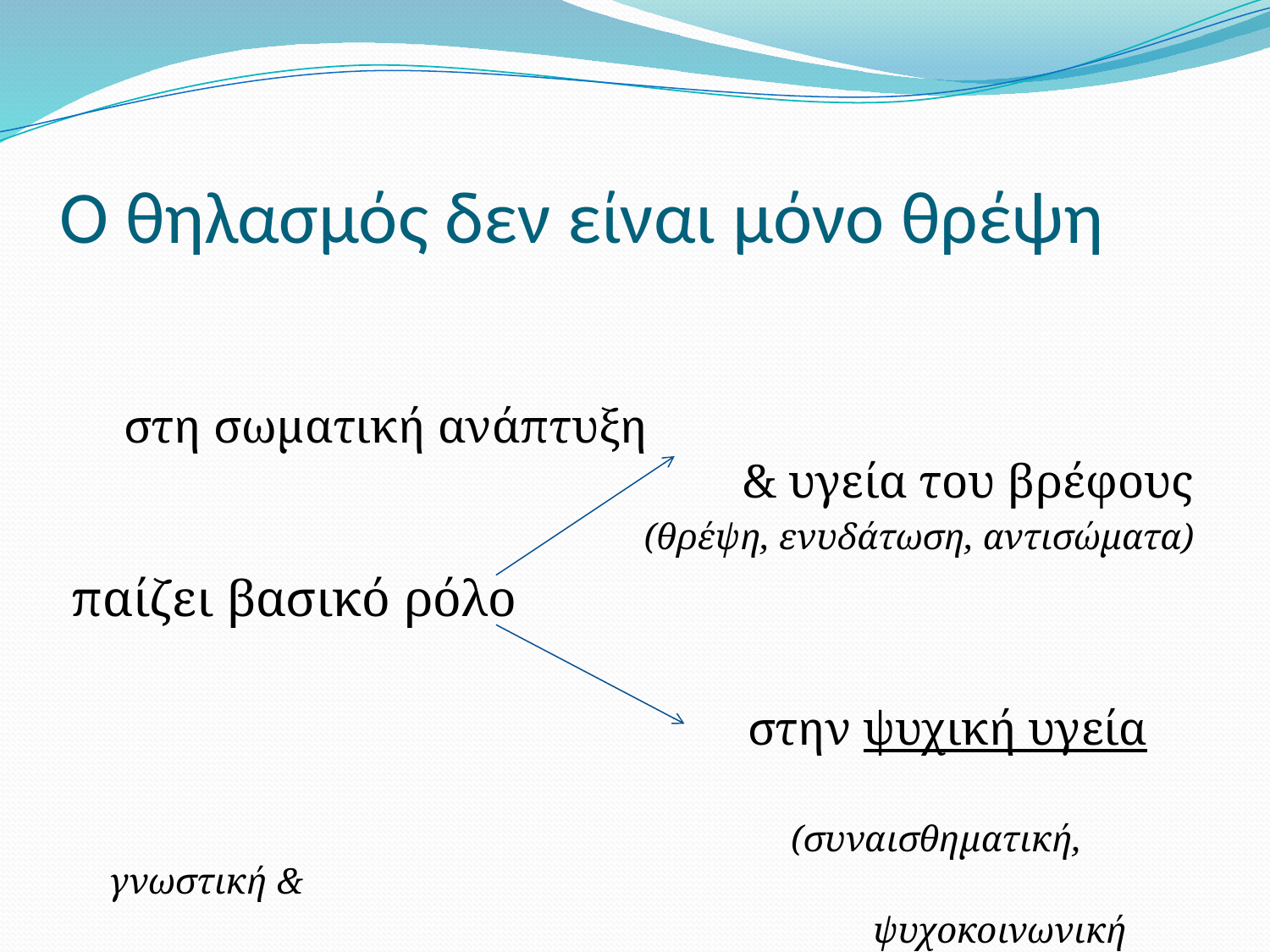

# Ο θηλασμός δεν είναι μόνο θρέψη

    στη σωματική ανάπτυξη                                                   & υγεία του βρέφους
(θρέψη, ενυδάτωση, αντισώματα)
παίζει βασικό ρόλο

                                                         στην ψυχική υγεία
                                                                               (συναισθηματική, γνωστική &
                                                                                        ψυχοκοινωνική ανάπτυξη)